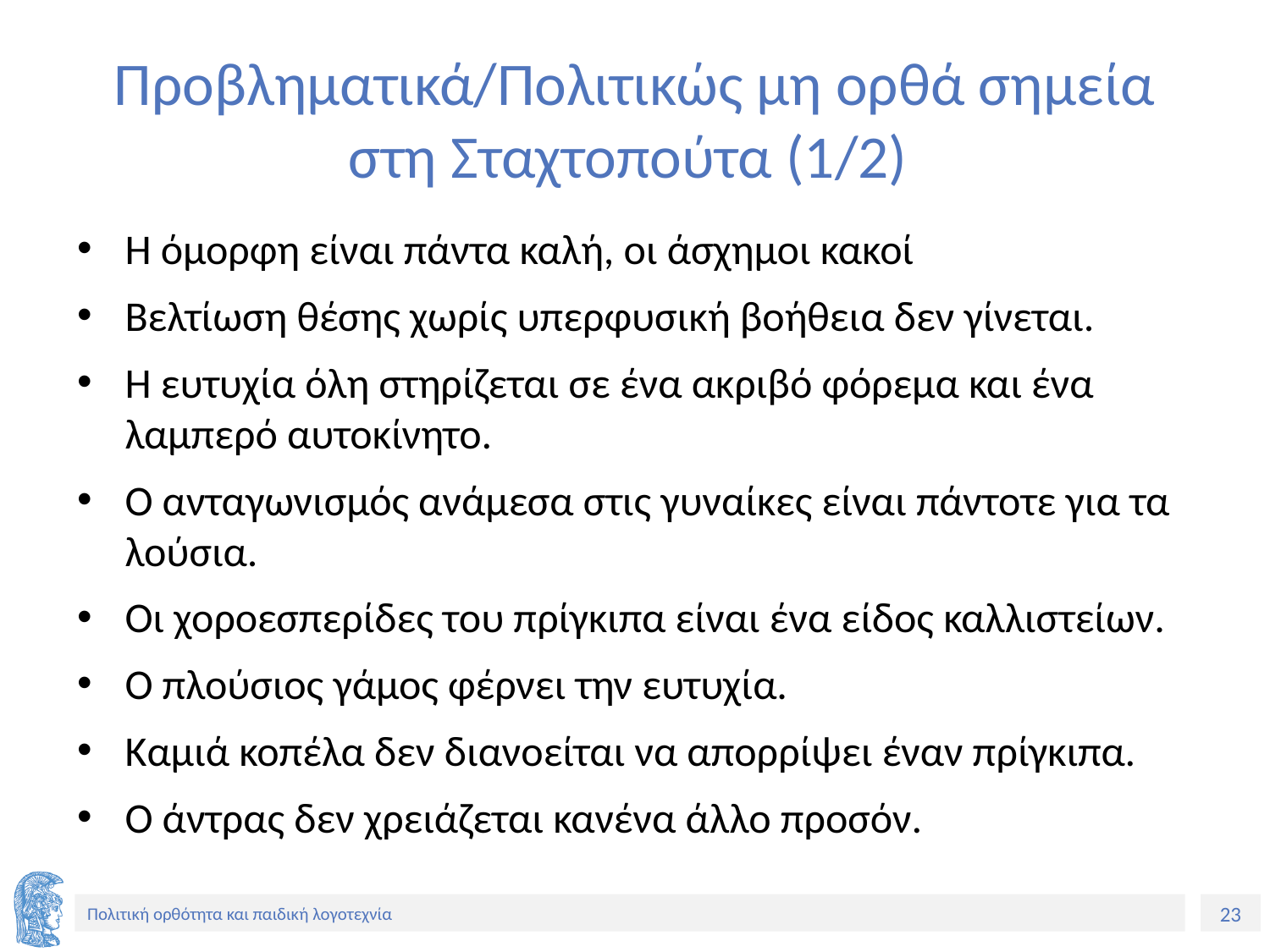

# Προβληματικά/Πολιτικώς μη ορθά σημεία στη Σταχτοπούτα (1/2)
Η όμορφη είναι πάντα καλή, οι άσχημοι κακοί
Βελτίωση θέσης χωρίς υπερφυσική βοήθεια δεν γίνεται.
Η ευτυχία όλη στηρίζεται σε ένα ακριβό φόρεμα και ένα λαμπερό αυτοκίνητο.
Ο ανταγωνισμός ανάμεσα στις γυναίκες είναι πάντοτε για τα λούσια.
Οι χοροεσπερίδες του πρίγκιπα είναι ένα είδος καλλιστείων.
Ο πλούσιος γάμος φέρνει την ευτυχία.
Καμιά κοπέλα δεν διανοείται να απορρίψει έναν πρίγκιπα.
Ο άντρας δεν χρειάζεται κανένα άλλο προσόν.